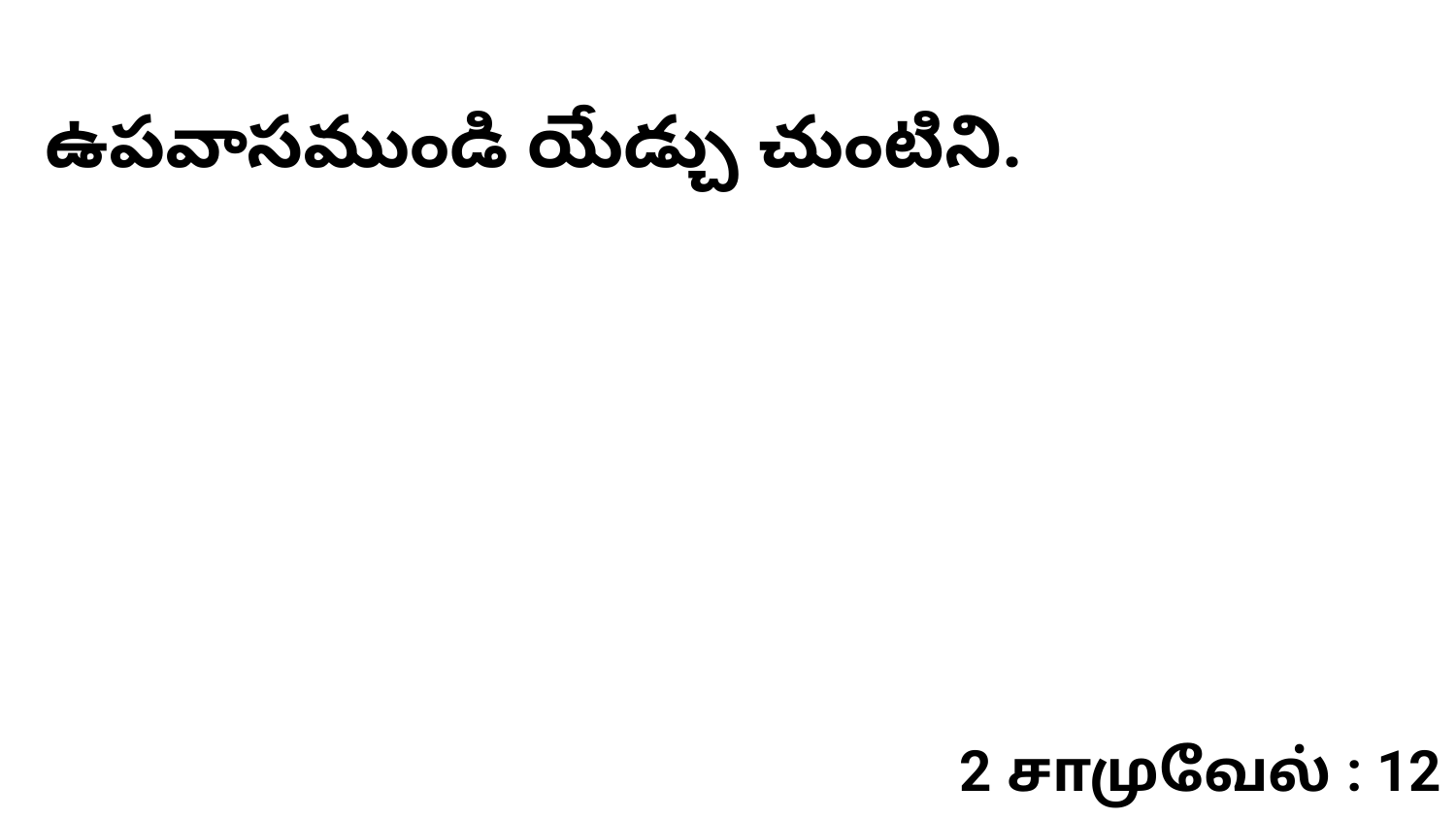

ఉపవాసముండి యేడ్చు చుంటిని.
2 சாமுவேல் : 12